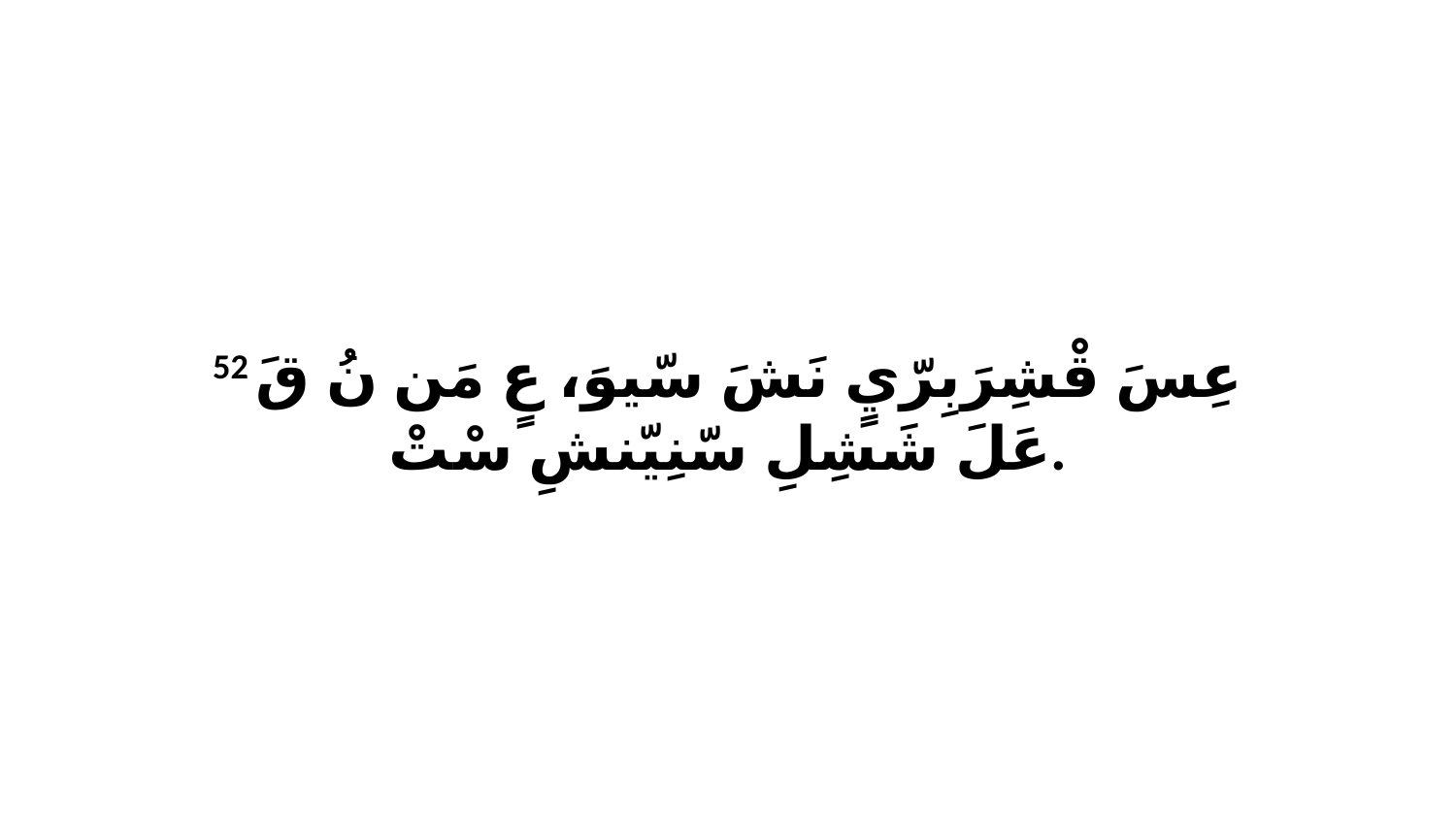

52 عِسَ قْشِرَبِرّيٍ نَشَ سّيوَ، عٍ مَن نُ قَ عَلَ شَشِلِ سّنِيّنشِ سْتْ.